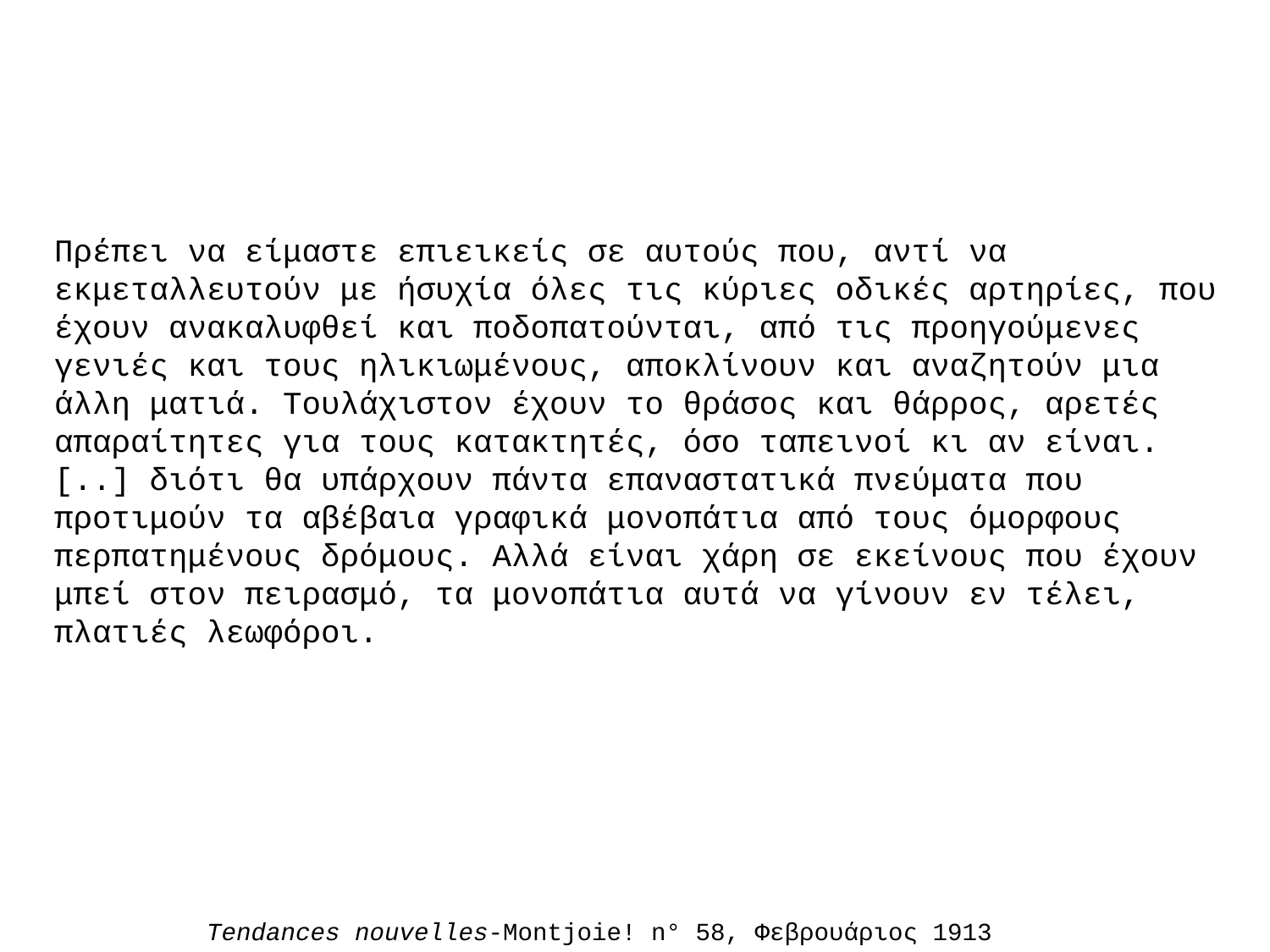

Πρέπει να είμαστε επιεικείς σε αυτούς που, αντί να εκμεταλλευτούν με ήσυχία όλες τις κύριες οδικές αρτηρίες, που έχουν ανακαλυφθεί και ποδοπατούνται, από τις προηγούμενες γενιές και τους ηλικιωμένους, αποκλίνουν και αναζητούν μια άλλη ματιά. Τουλάχιστον έχουν το θράσος και θάρρος, αρετές απαραίτητες για τους κατακτητές, όσο ταπεινοί κι αν είναι.[..] διότι θα υπάρχουν πάντα επαναστατικά πνεύματα που προτιμούν τα αβέβαια γραφικά μονοπάτια από τους όμορφους περπατημένους δρόμους. Αλλά είναι χάρη σε εκείνους που έχουν μπεί στον πειρασμό, τα μονοπάτια αυτά να γίνουν εν τέλει, πλατιές λεωφόροι.

Τendances nouvelles-Montjoie! n° 58, Φεβρουάριος 1913